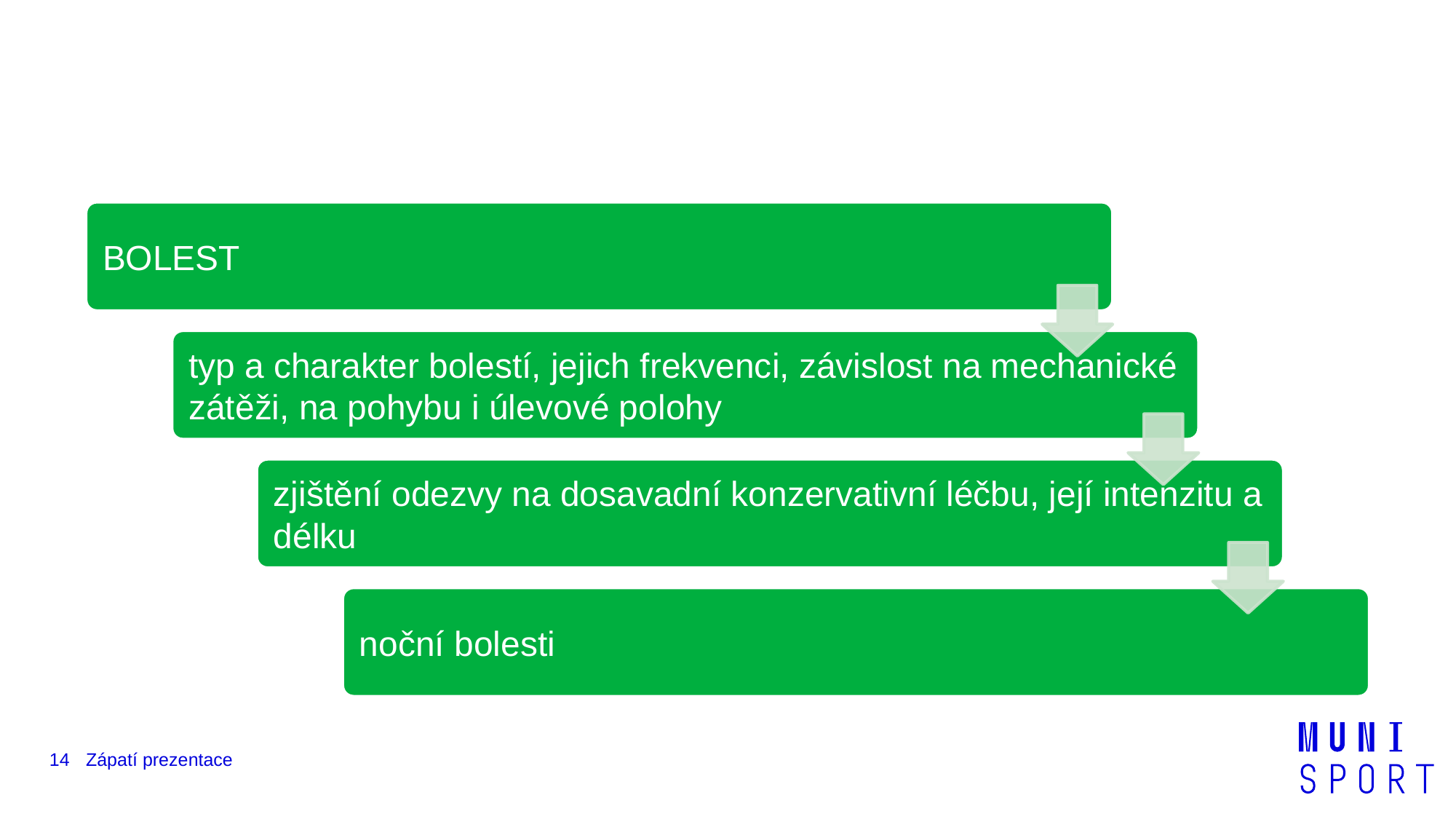

#
BOLEST
typ a charakter bolestí, jejich frekvenci, závislost na mechanické zátěži, na pohybu i úlevové polohy
zjištění odezvy na dosavadní konzervativní léčbu, její intenzitu a délku
noční bolesti

14
Zápatí prezentace